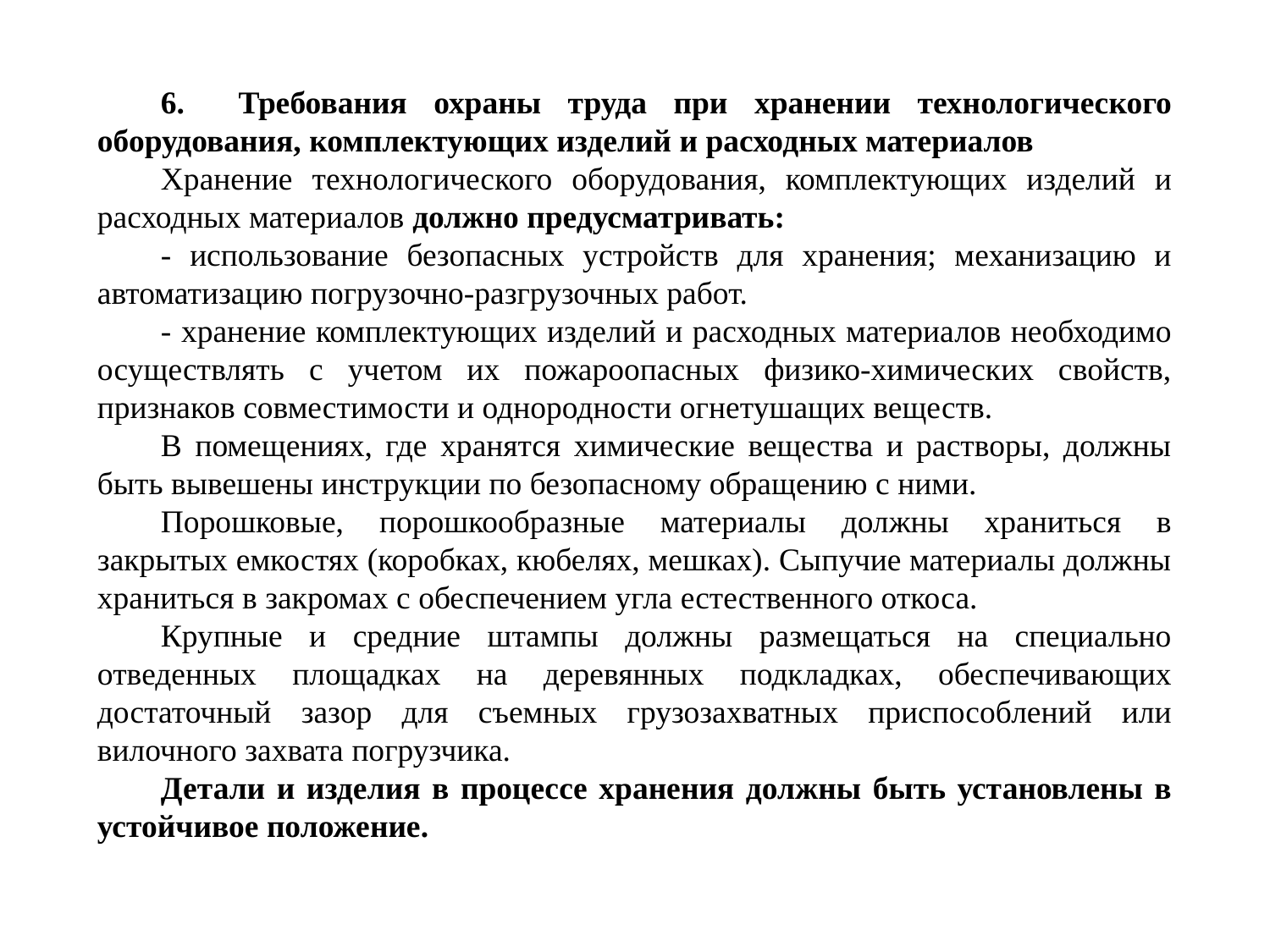

6.  Требования охраны труда при хранении технологического оборудования, комплектующих изделий и расходных материалов
Хранение технологического оборудования, комплектующих изделий и расходных материалов должно предусматривать:
- использование безопасных устройств для хранения; механизацию и автоматизацию погрузочно-разгрузочных работ.
- хранение комплектующих изделий и расходных материалов необходимо осуществлять с учетом их пожароопасных физико-химических свойств, признаков совместимости и однородности огнетушащих веществ.
В помещениях, где хранятся химические вещества и растворы, должны быть вывешены инструкции по безопасному обращению с ними.
Порошковые, порошкообразные материалы должны храниться в закрытых емкостях (коробках, кюбелях, мешках). Сыпучие материалы должны храниться в закромах с обеспечением угла естественного откоса.
Крупные и средние штампы должны размещаться на специально отведенных площадках на деревянных подкладках, обеспечивающих достаточный зазор для съемных грузозахватных приспособлений или вилочного захвата погрузчика.
Детали и изделия в процессе хранения должны быть установлены в устойчивое положение.